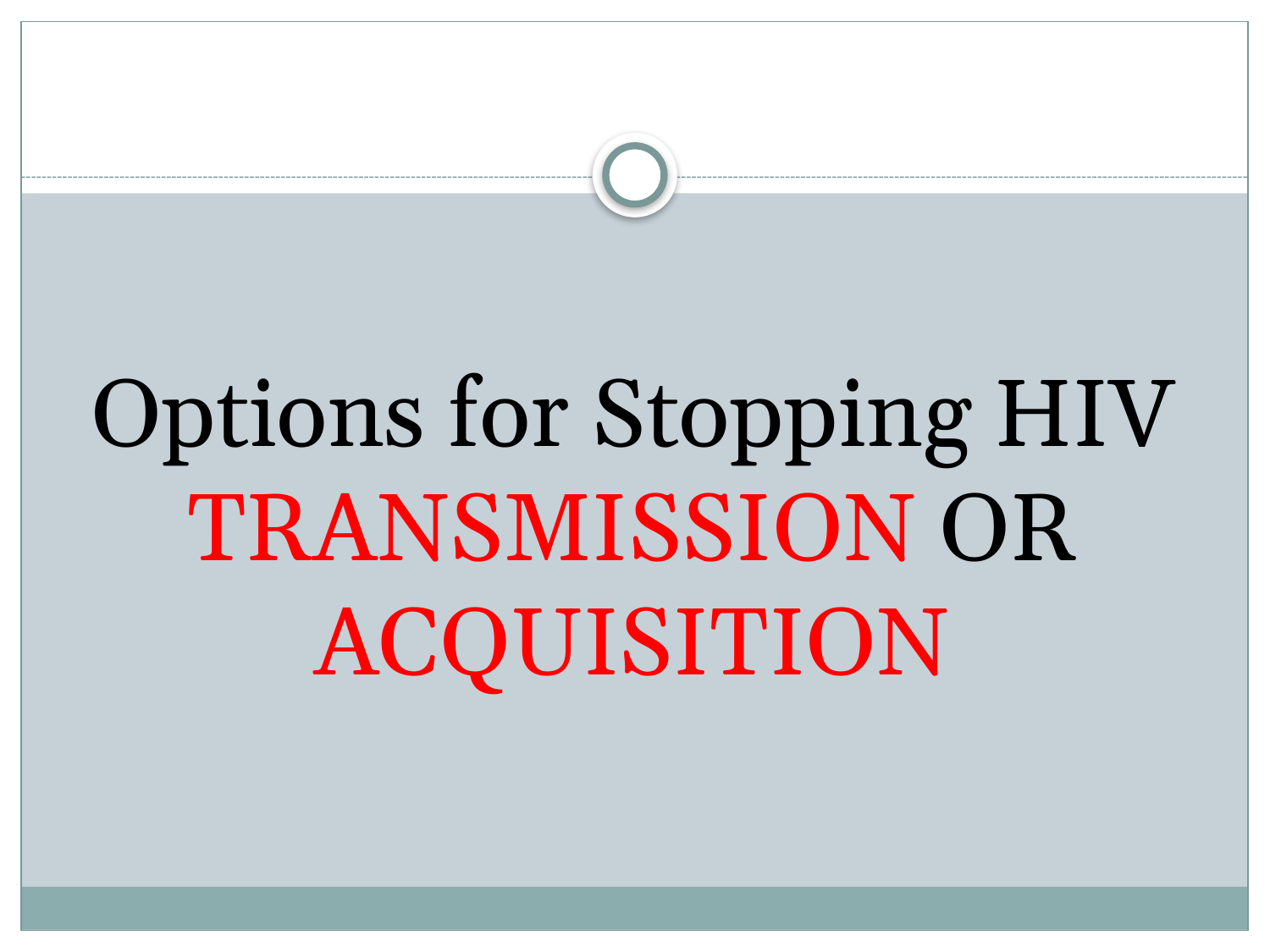

Options for Stopping HIV TRANSMISSION OR ACQUISITION